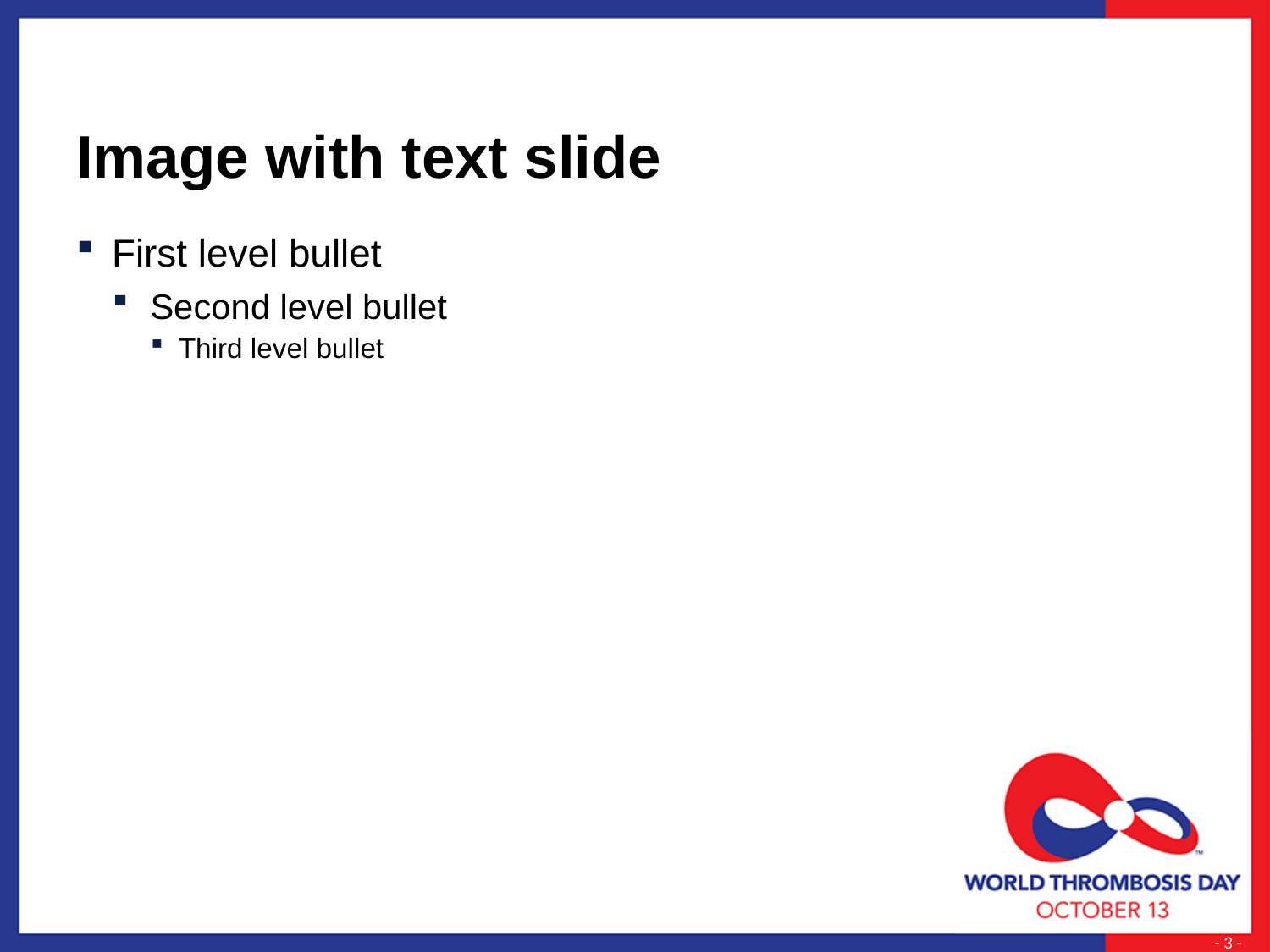

# Image with text slide
First level bullet
Second level bullet
Third level bullet

 - 3 -